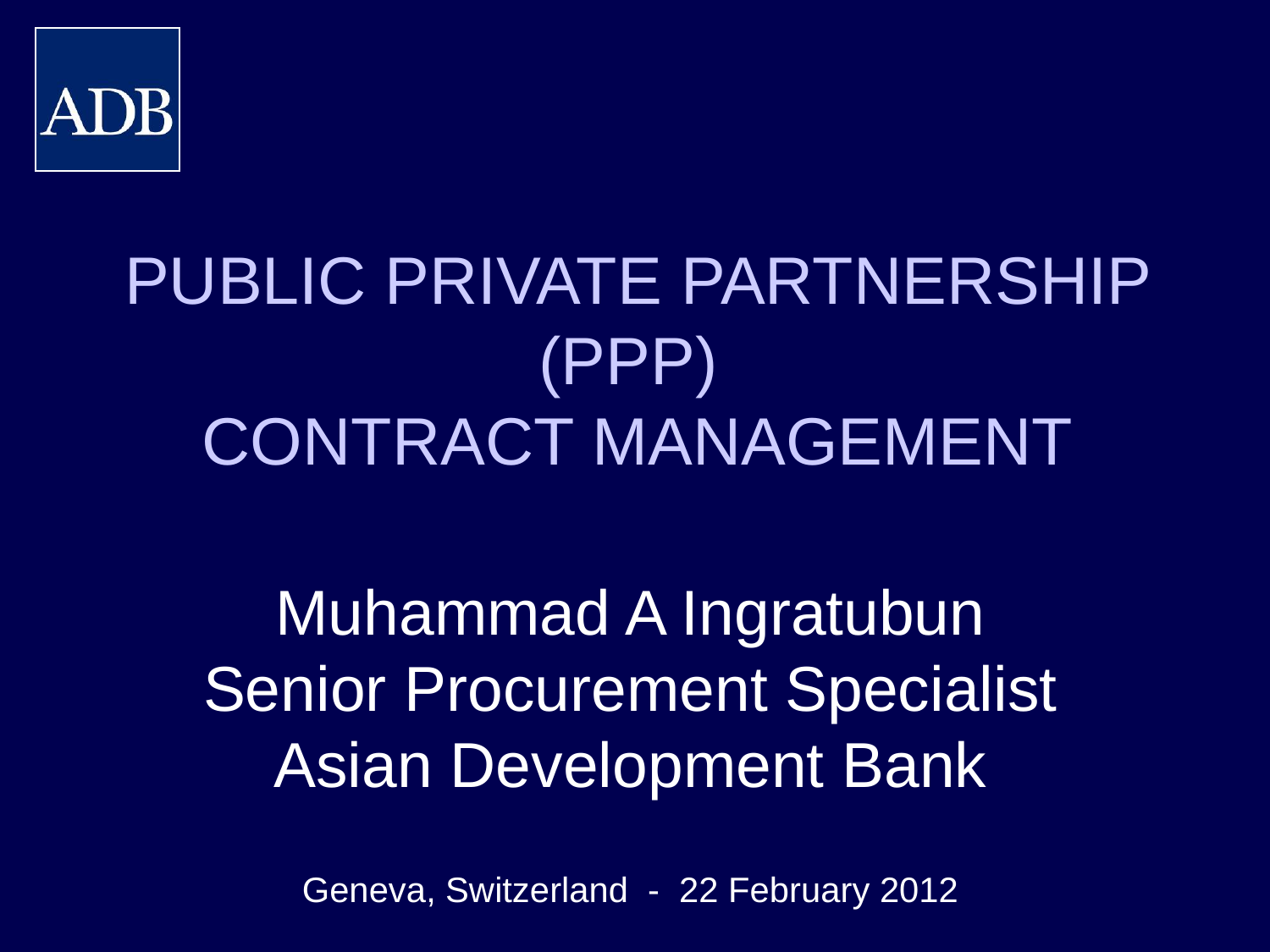

PUBLIC PRIVATE PARTNERSHIP (PPP)
CONTRACT MANAGEMENT
Muhammad A Ingratubun
Senior Procurement Specialist
Asian Development Bank

Geneva, Switzerland  -  22 February 2012